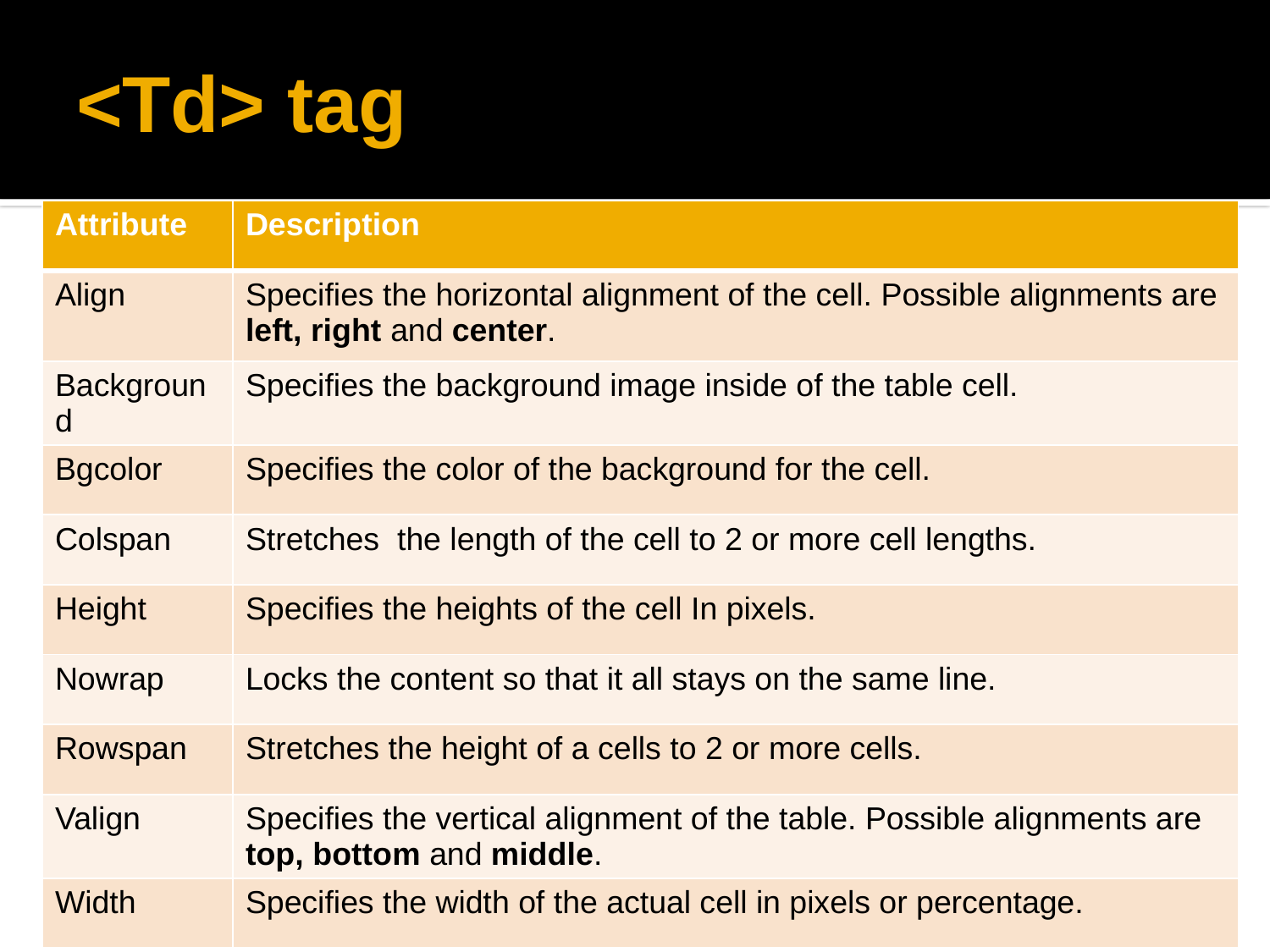

# <Td> tag
| Attribute | Description |
| --- | --- |
| Align | Specifies the horizontal alignment of the cell. Possible alignments are left, right and center. |
| Background | Specifies the background image inside of the table cell. |
| Bgcolor | Specifies the color of the background for the cell. |
| Colspan | Stretches the length of the cell to 2 or more cell lengths. |
| Height | Specifies the heights of the cell In pixels. |
| Nowrap | Locks the content so that it all stays on the same line. |
| Rowspan | Stretches the height of a cells to 2 or more cells. |
| Valign | Specifies the vertical alignment of the table. Possible alignments are top, bottom and middle. |
| Width | Specifies the width of the actual cell in pixels or percentage. |